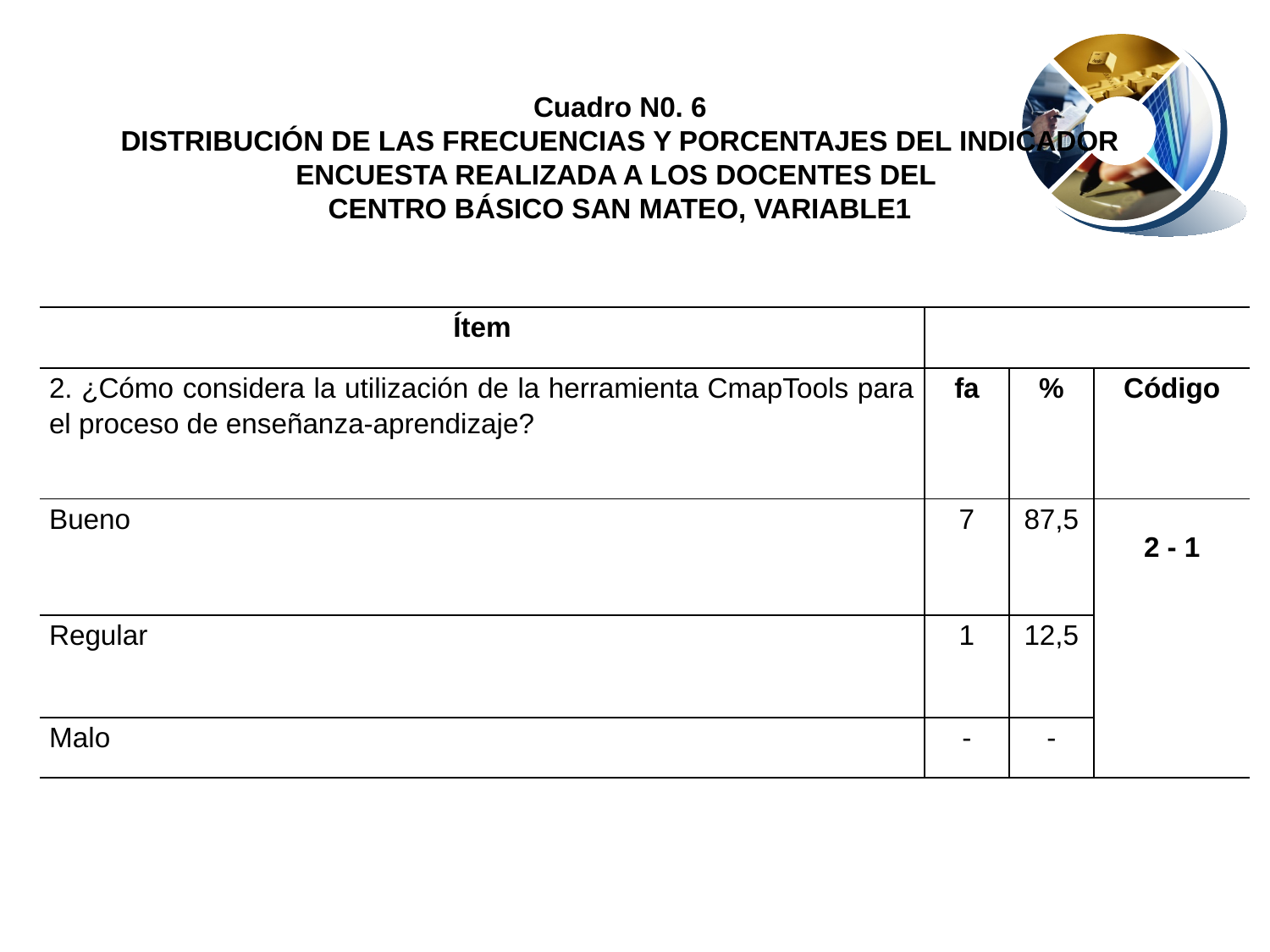

Cuadro N0. 6
DISTRIBUCIÓN DE LAS FRECUENCIAS Y PORCENTAJES DEL INDICADOR
ENCUESTA REALIZADA A LOS DOCENTES DEL
CENTRO BÁSICO SAN MATEO, VARIABLE1

| Ítem |  |  |  |
| --- | --- | --- | --- |
| 2. ¿Cómo considera la utilización de la herramienta CmapTools para el proceso de enseñanza-aprendizaje? | fa | % | Código |
| Bueno | 7 | 87,5 | 2 - 1 |
| Regular | 1 | 12,5 |  |
| Malo | - | - |  |